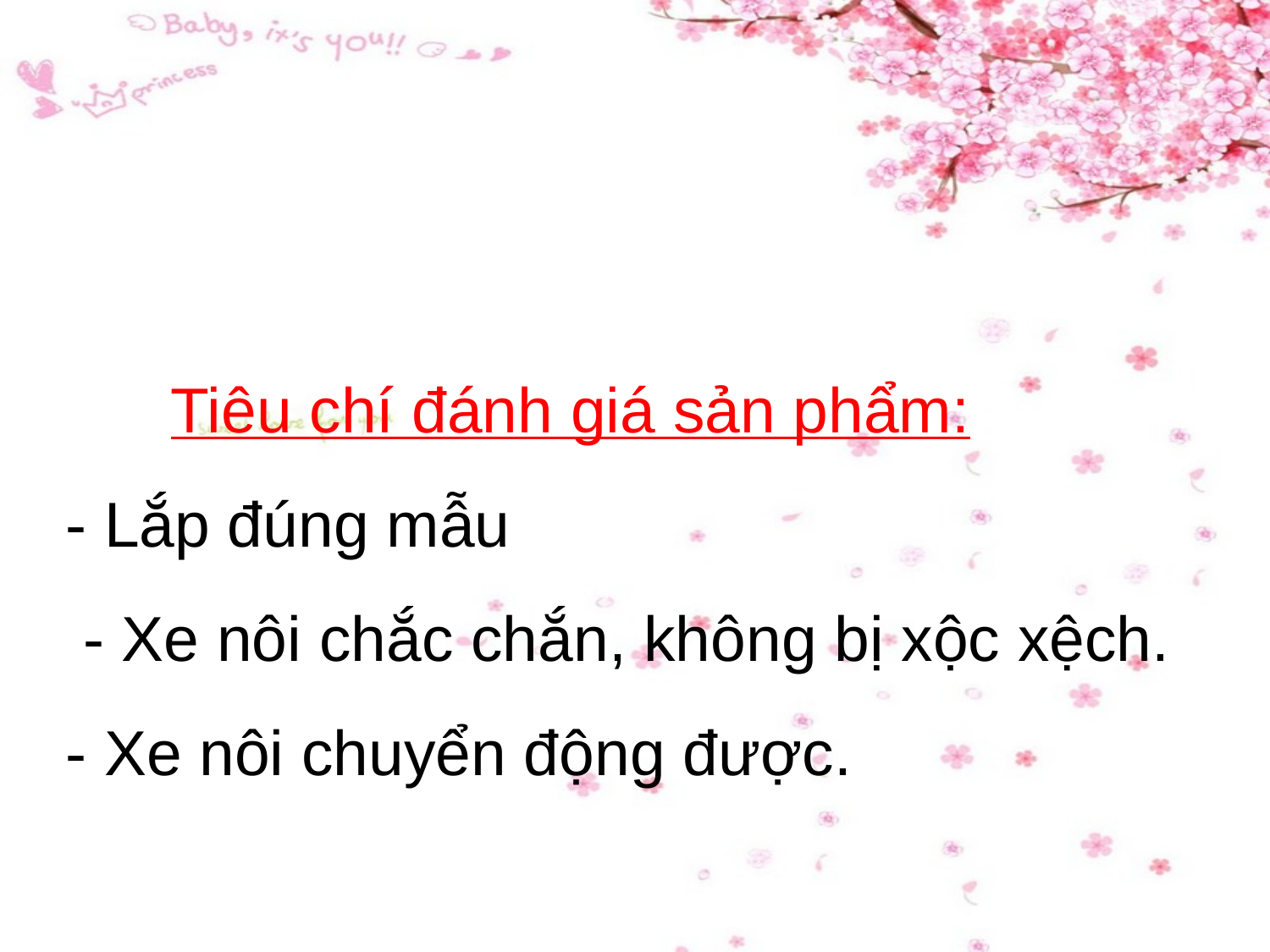

# Tiêu chí đánh giá sản phẩm: - Lắp đúng mẫu - Xe nôi chắc chắn, không bị xộc xệch. - Xe nôi chuyển động được.